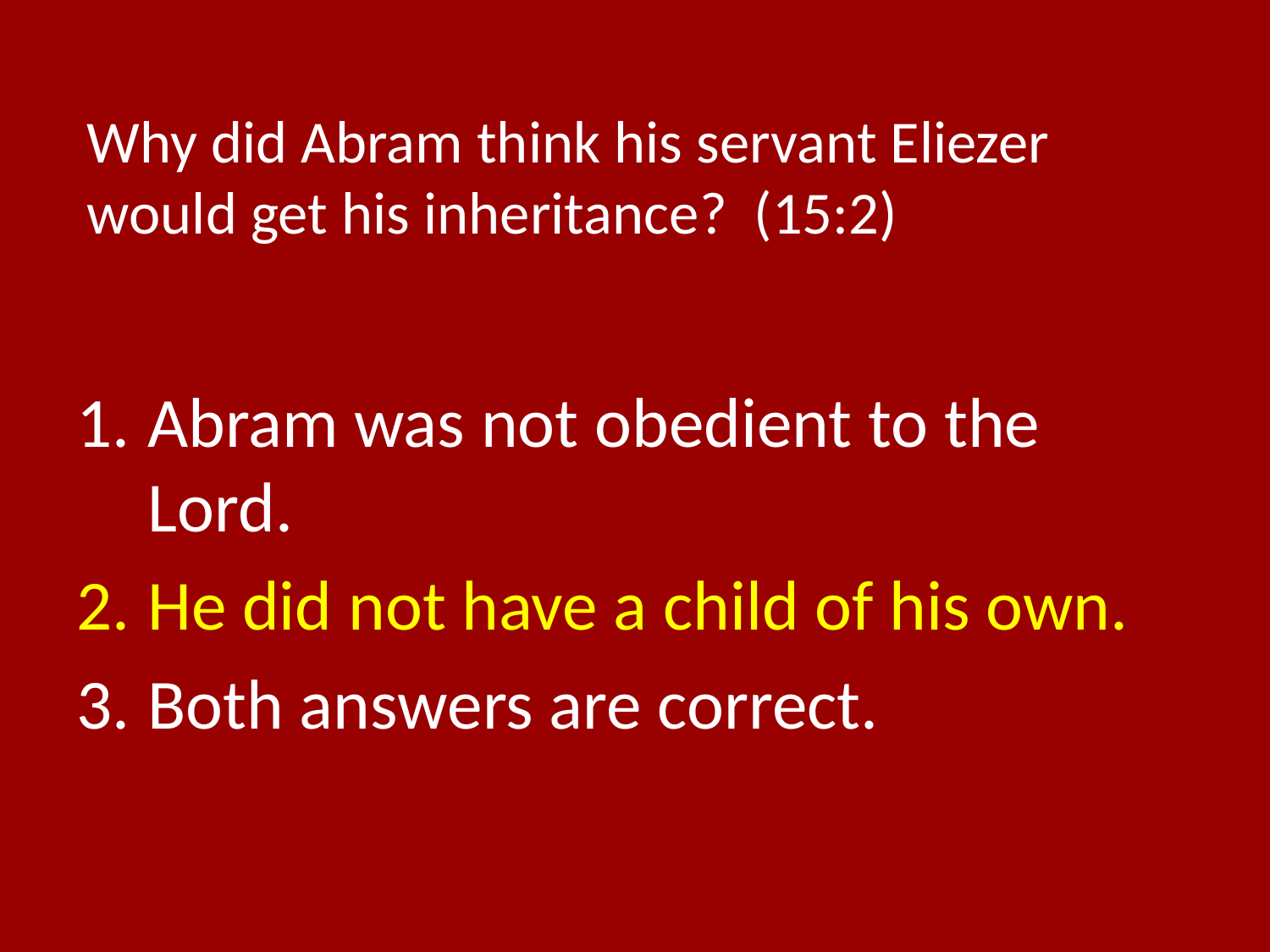

# Why did Abram think his servant Eliezer would get his inheritance?  (15:2)
Abram was not obedient to the Lord.
He did not have a child of his own.
Both answers are correct.